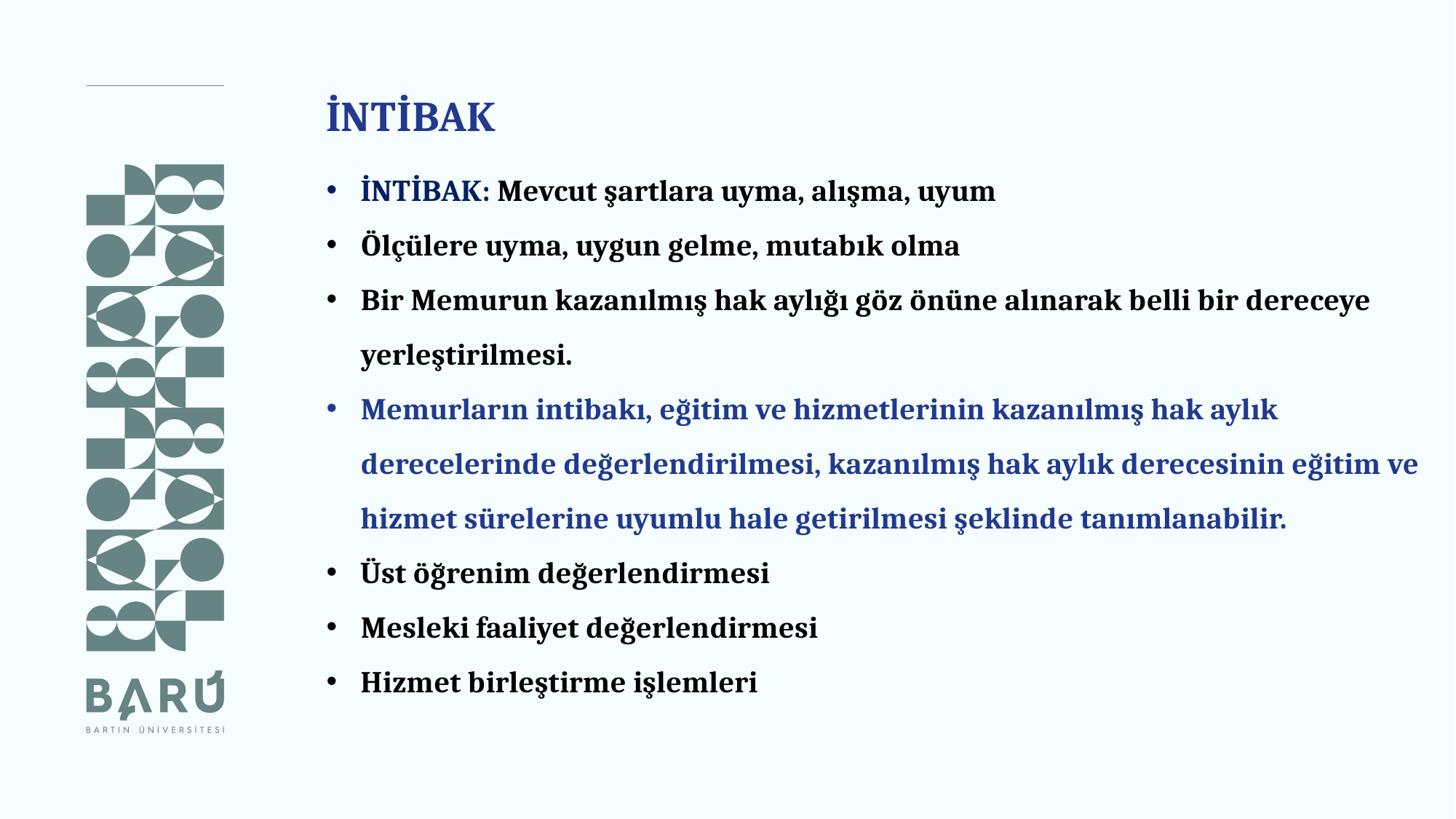

İNTİBAK
İNTİBAK: Mevcut şartlara uyma, alışma, uyum
Ölçülere uyma, uygun gelme, mutabık olma
Bir Memurun kazanılmış hak aylığı göz önüne alınarak belli bir dereceye yerleştirilmesi.
Memurların intibakı, eğitim ve hizmetlerinin kazanılmış hak aylık derecelerinde değerlendirilmesi, kazanılmış hak aylık derecesinin eğitim ve hizmet sürelerine uyumlu hale getirilmesi şeklinde tanımlanabilir.
Üst öğrenim değerlendirmesi
Mesleki faaliyet değerlendirmesi
Hizmet birleştirme işlemleri